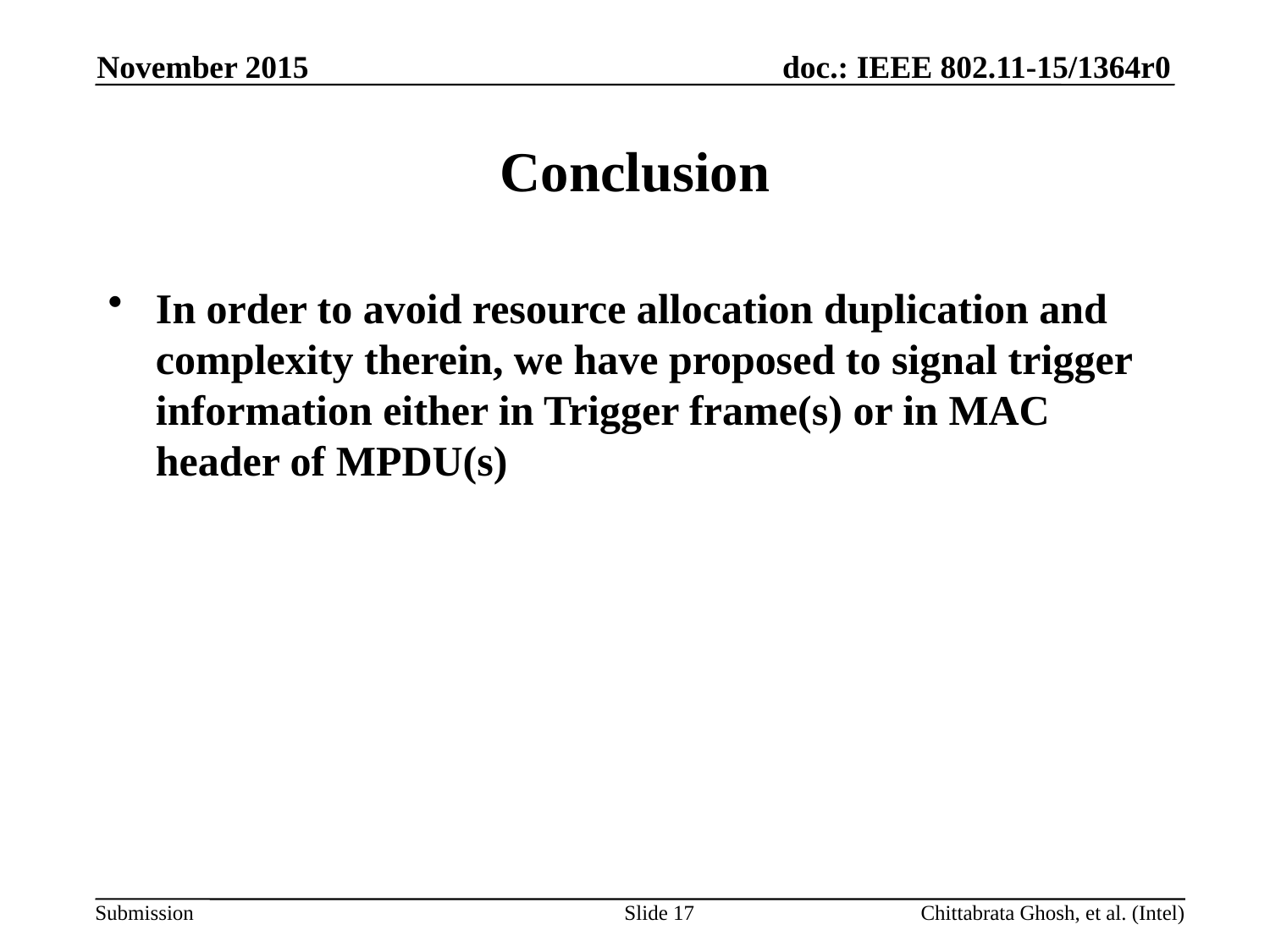

November 2015
# Conclusion
In order to avoid resource allocation duplication and  complexity therein, we have proposed to signal trigger information either in Trigger frame(s) or in MAC header of MPDU(s)

Slide 17
Chittabrata Ghosh, et al. (Intel)